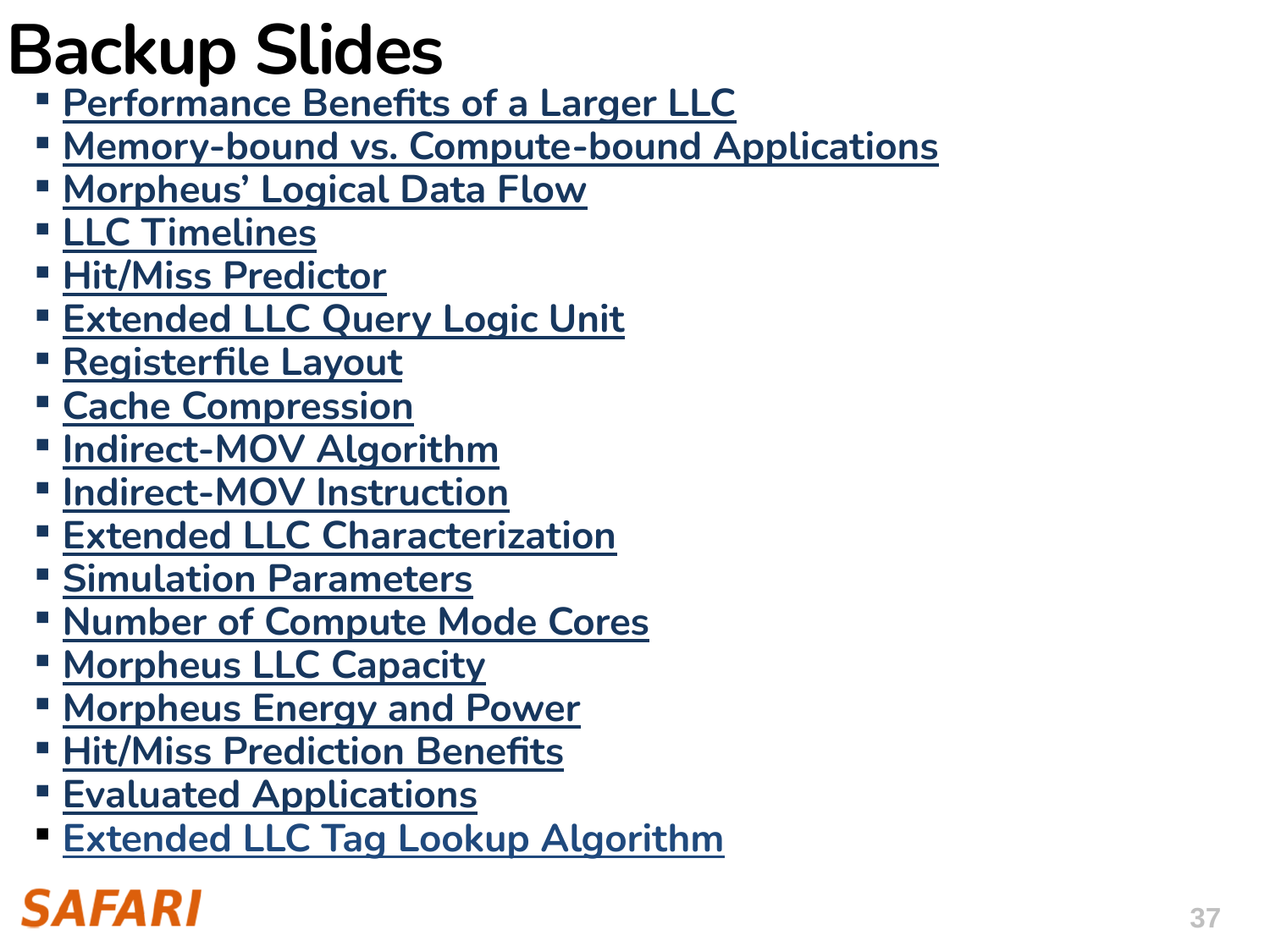

# Backup Slides
Performance Benefits of a Larger LLC
Memory-bound vs. Compute-bound Applications
Morpheus’ Logical Data Flow
LLC Timelines
Hit/Miss Predictor
Extended LLC Query Logic Unit
Registerfile Layout
Cache Compression
Indirect-MOV Algorithm
Indirect-MOV Instruction
Extended LLC Characterization
Simulation Parameters
Number of Compute Mode Cores
Morpheus LLC Capacity
Morpheus Energy and Power
Hit/Miss Prediction Benefits
Evaluated Applications
Extended LLC Tag Lookup Algorithm

37